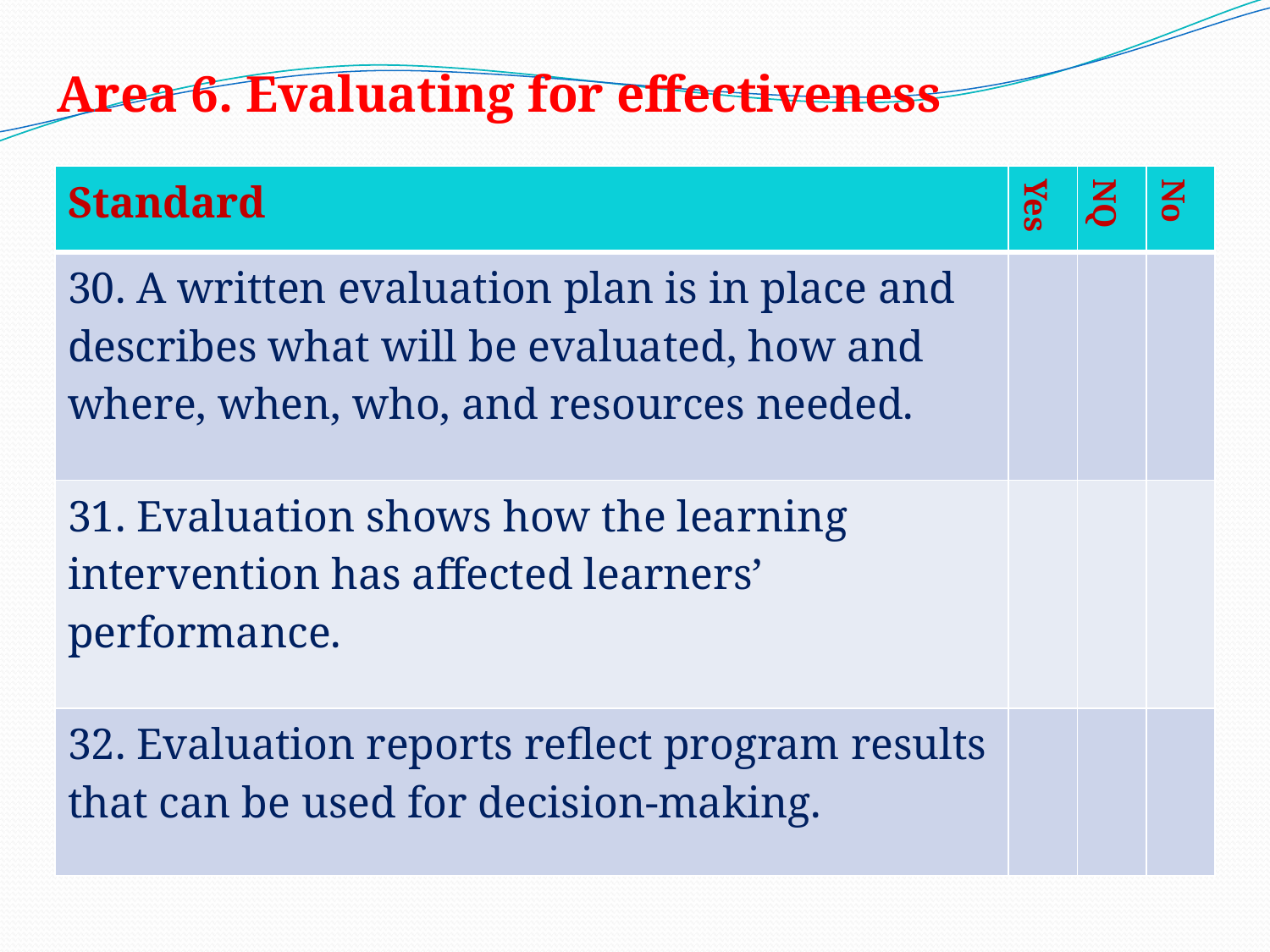

Area 6. Evaluating for effectiveness
| Standard | Yes | NQ | No |
| --- | --- | --- | --- |
| 30. A written evaluation plan is in place and describes what will be evaluated, how and where, when, who, and resources needed. |  |  |  |
| 31. Evaluation shows how the learning intervention has affected learners’ performance. |  |  |  |
| 32. Evaluation reports reflect program results that can be used for decision-making. |  |  |  |